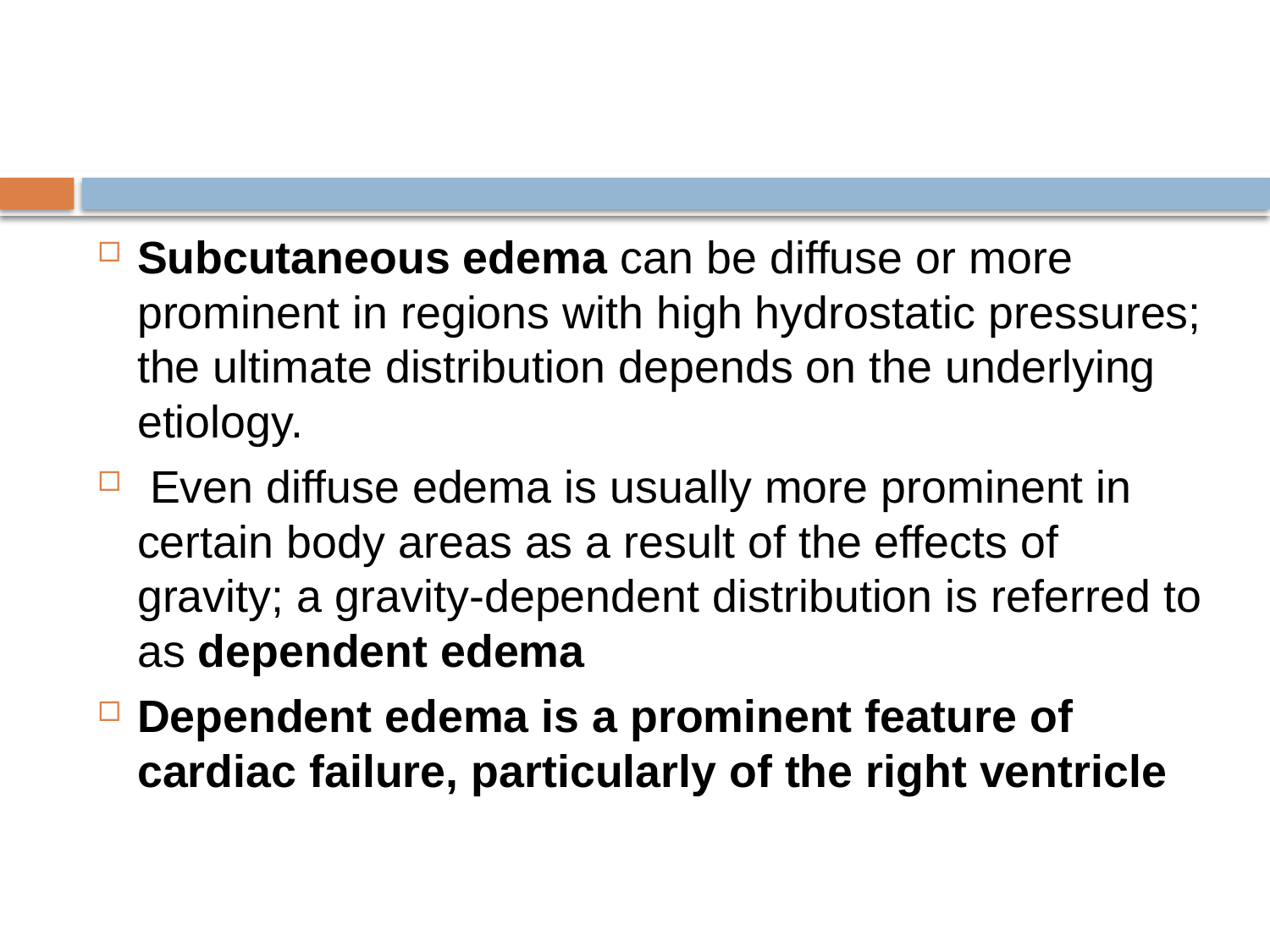

#
Subcutaneous edema can be diffuse or more prominent in regions with high hydrostatic pressures; the ultimate distribution depends on the underlying etiology.
 Even diffuse edema is usually more prominent in certain body areas as a result of the effects of gravity; a gravity-dependent distribution is referred to as dependent edema
Dependent edema is a prominent feature of cardiac failure, particularly of the right ventricle